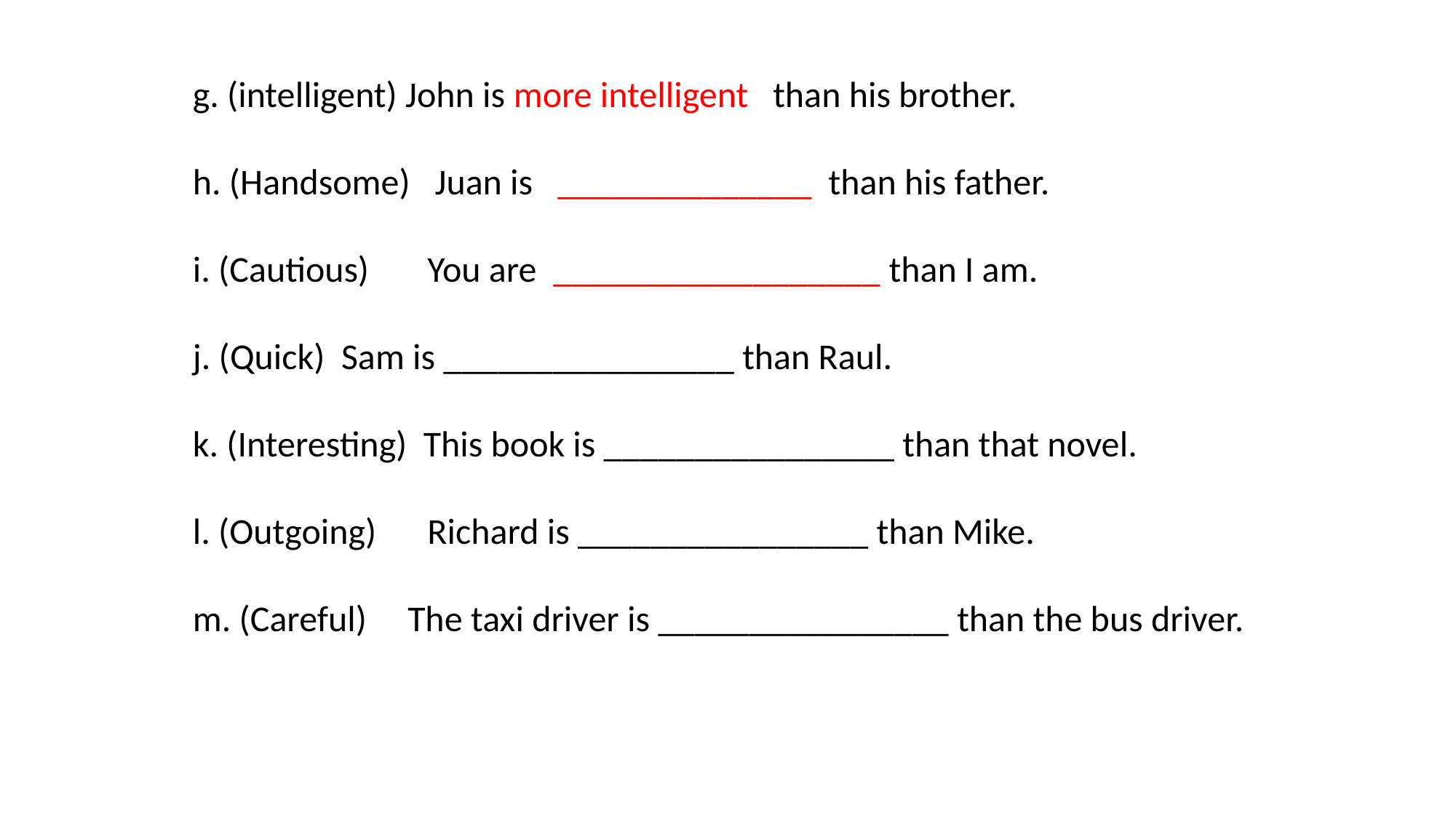

g. (intelligent) John is more intelligent   than his brother.

h. (Handsome)   Juan is   ______________  than his father.

i. (Cautious)	  You are  __________________ than I am.

j. (Quick)  Sam is ________________ than Raul.

k. (Interesting)  This book is ________________ than that novel.

l. (Outgoing)	  Richard is ________________ than Mike.

m. (Careful)     The taxi driver is ________________ than the bus driver.